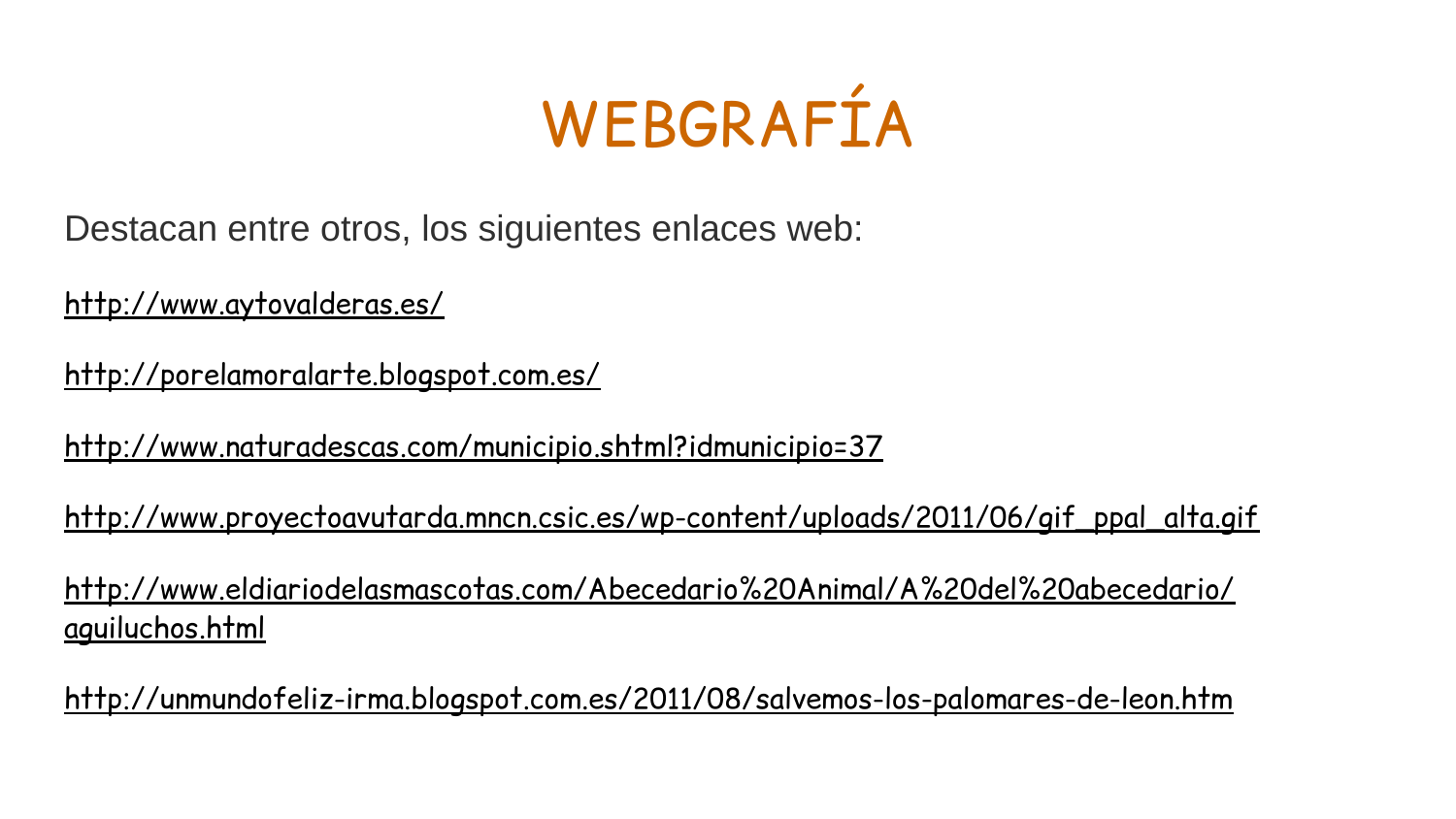

# WEBGRAFÍA
Destacan entre otros, los siguientes enlaces web:
http://www.aytovalderas.es/
http://porelamoralarte.blogspot.com.es/
http://www.naturadescas.com/municipio.shtml?idmunicipio=37
http://www.proyectoavutarda.mncn.csic.es/wp-content/uploads/2011/06/gif_ppal_alta.gif
http://www.eldiariodelasmascotas.com/Abecedario%20Animal/A%20del%20abecedario/aguiluchos.html
http://unmundofeliz-irma.blogspot.com.es/2011/08/salvemos-los-palomares-de-leon.htm